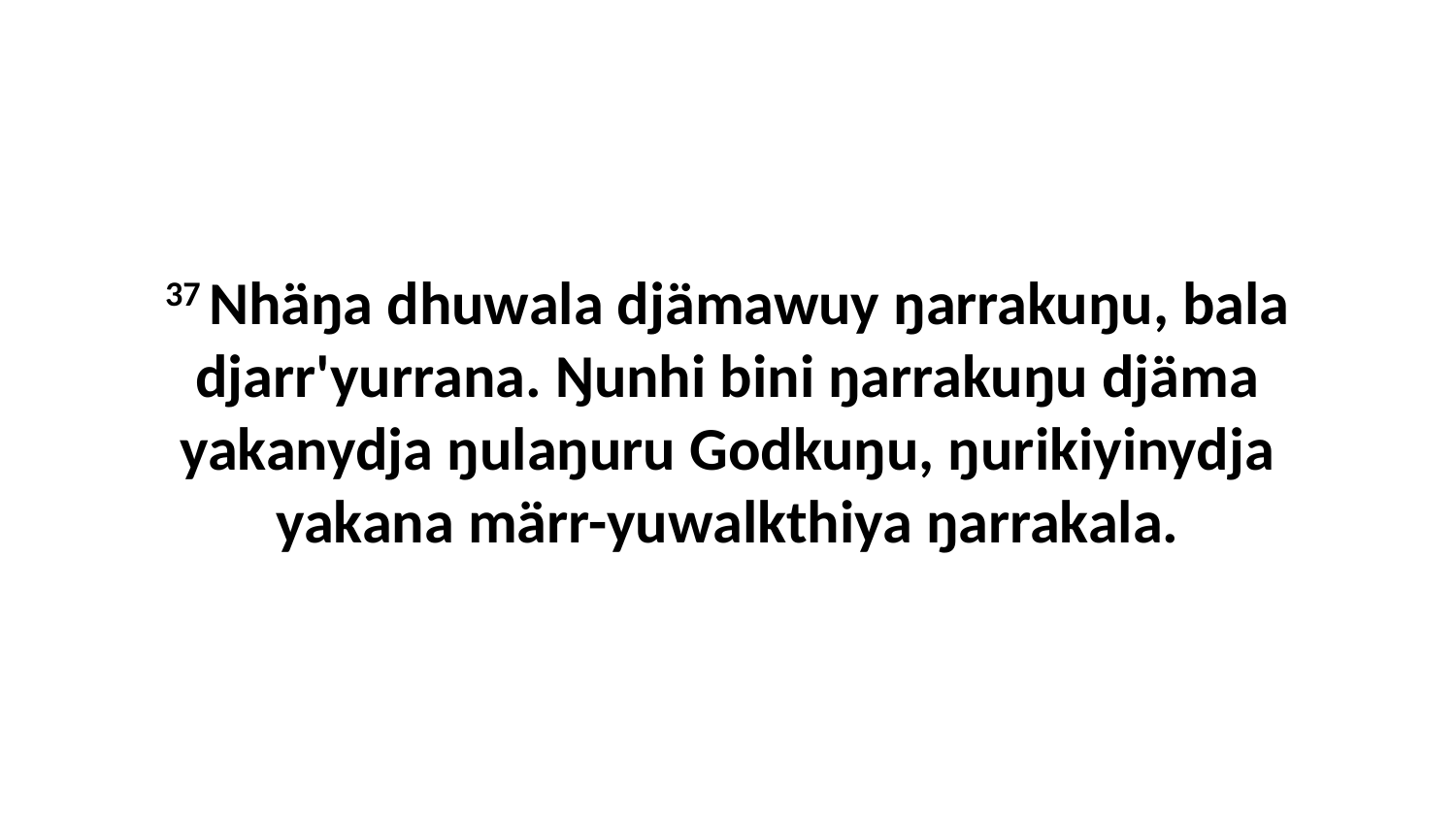

37 Nhäŋa dhuwala djämawuy ŋarrakuŋu, bala djarr'yurrana. Ŋunhi bini ŋarrakuŋu djäma yakanydja ŋulaŋuru Godkuŋu, ŋurikiyinydja yakana märr-yuwalkthiya ŋarrakala.